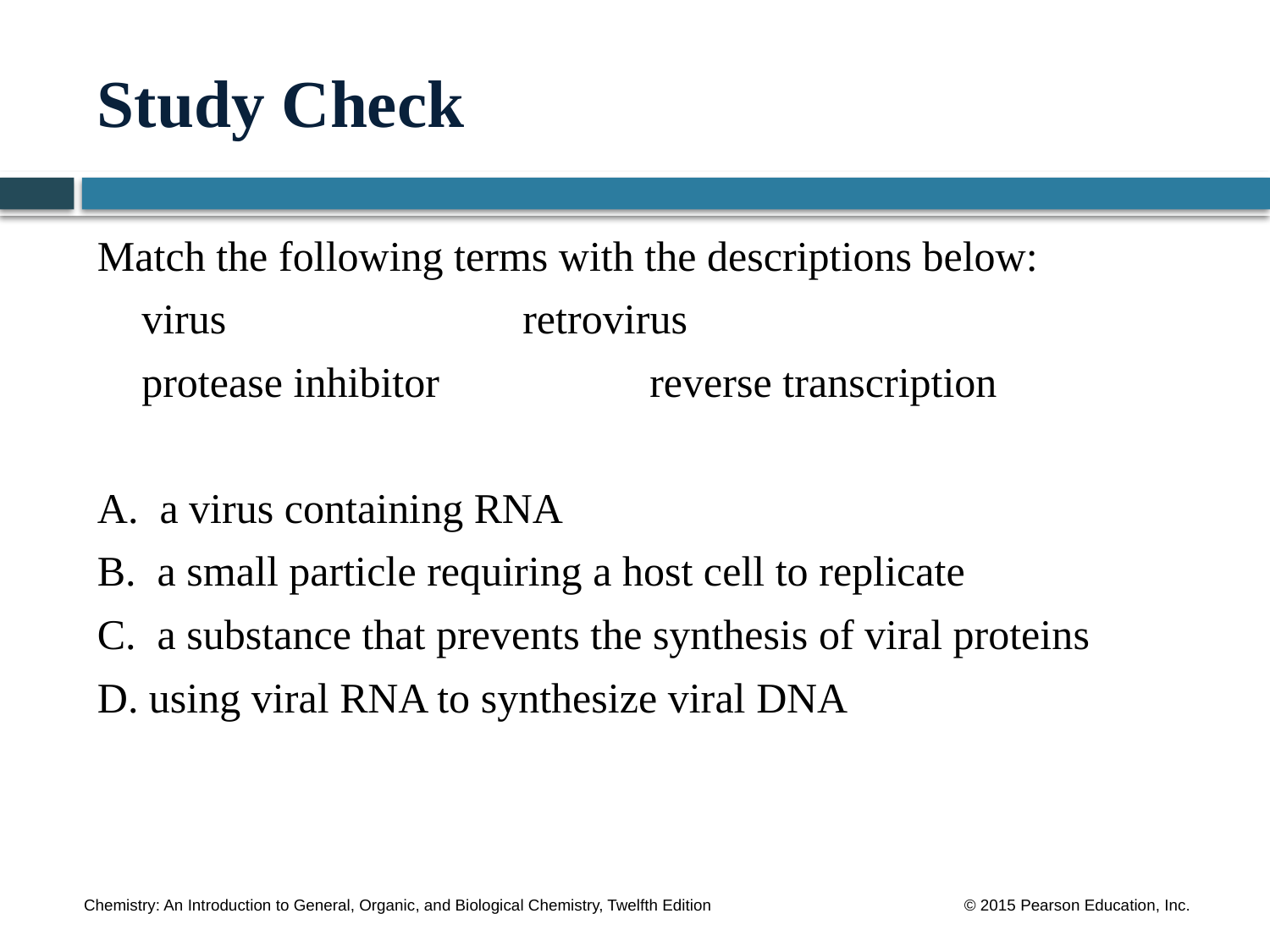

# Study Check
Match the following terms with the descriptions below:
	virus			retrovirus
	protease inhibitor		reverse transcription

A.  a virus containing RNA
B.  a small particle requiring a host cell to replicate
C.  a substance that prevents the synthesis of viral proteins
D. using viral RNA to synthesize viral DNA